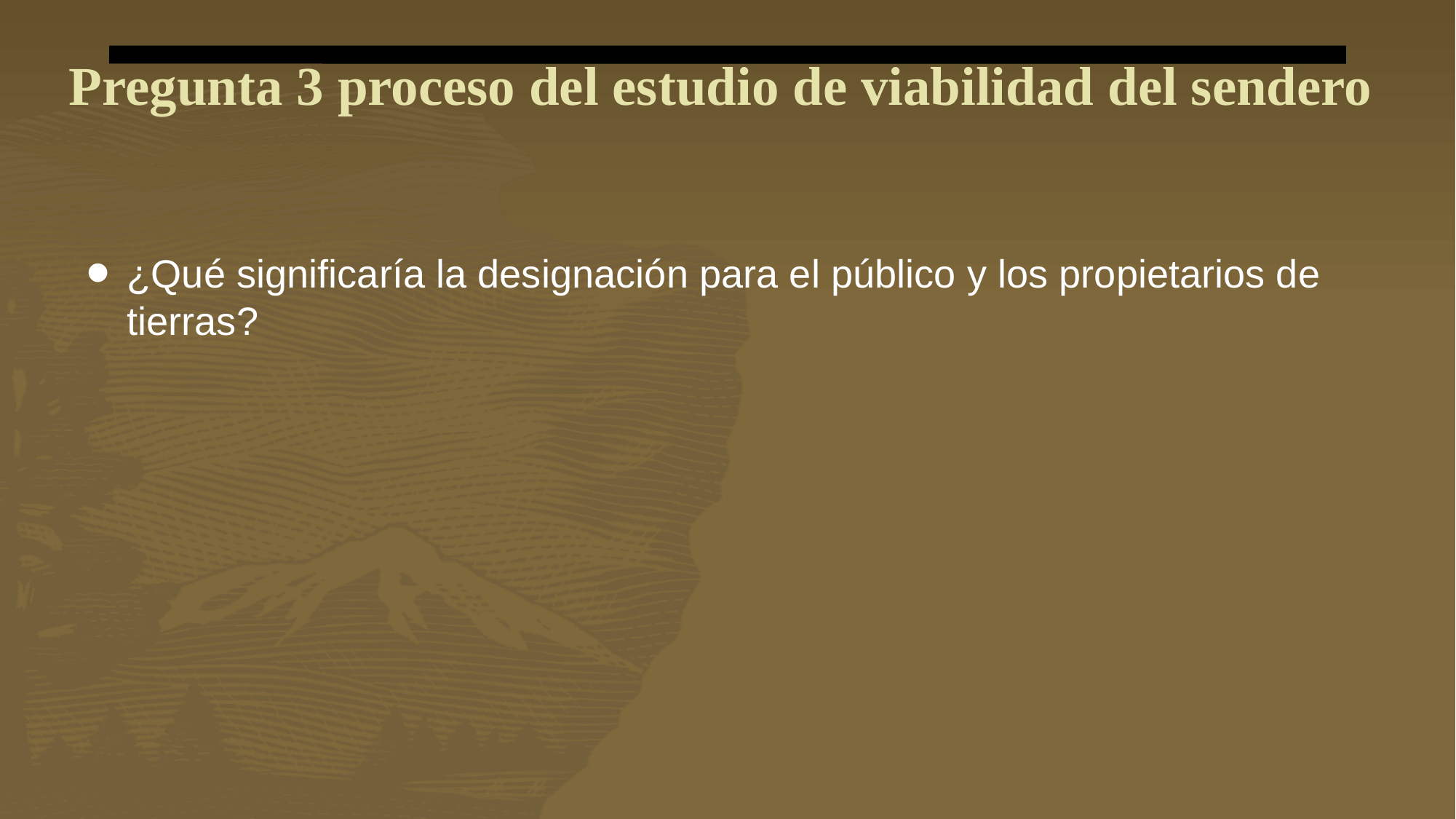

# Pregunta 3 proceso del estudio de viabilidad del sendero

¿Qué significaría la designación para el público y los propietarios de tierras?